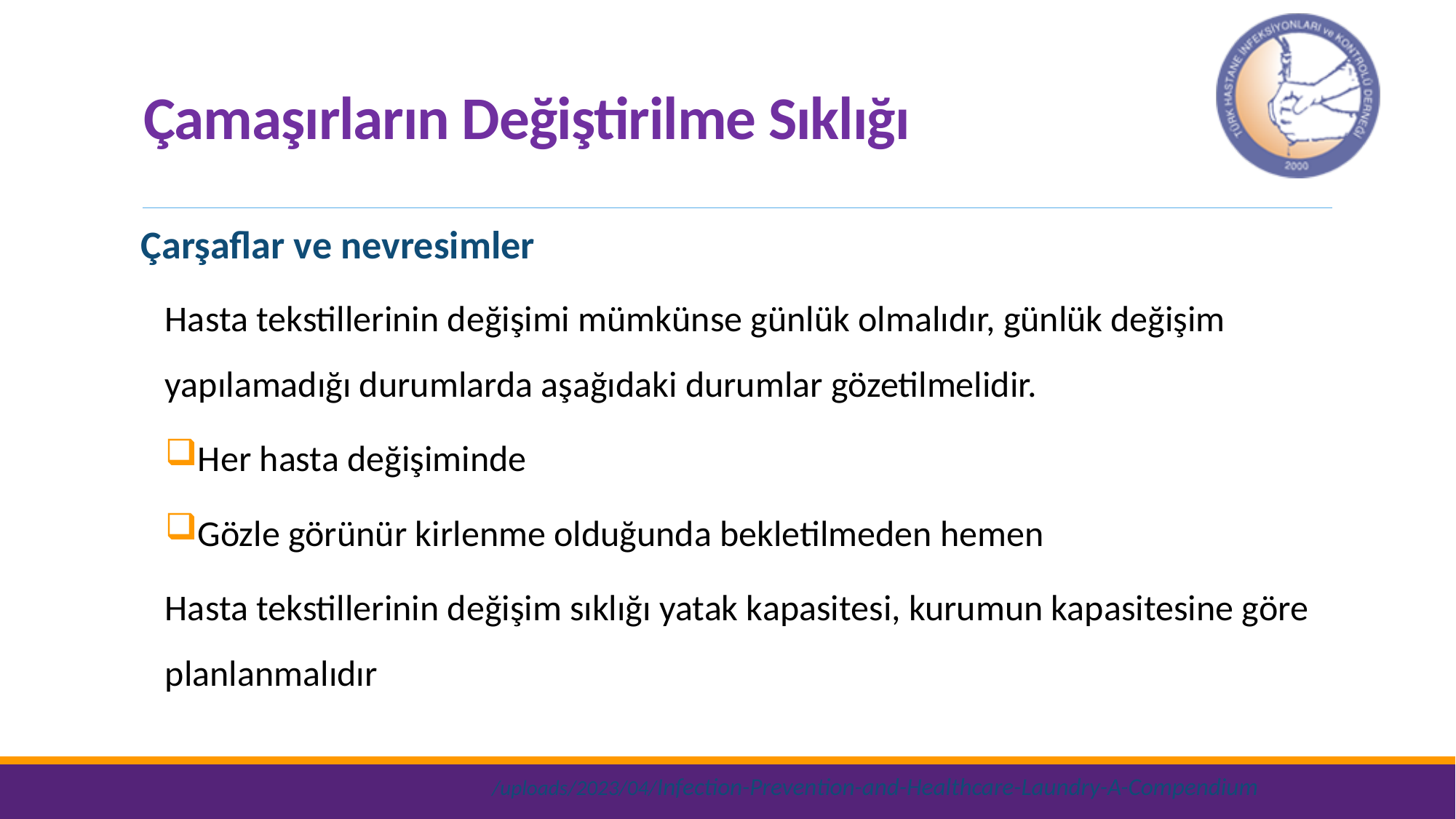

# Çamaşırların Değiştirilme Sıklığı
Çarşaflar ve nevresimler
Hasta tekstillerinin değişimi mümkünse günlük olmalıdır, günlük değişim yapılamadığı durumlarda aşağıdaki durumlar gözetilmelidir.
Her hasta değişiminde
Gözle görünür kirlenme olduğunda bekletilmeden hemen
Hasta tekstillerinin değişim sıklığı yatak kapasitesi, kurumun kapasitesine göre planlanmalıdır

/uploads/2023/04/Infection-Prevention-and-Healthcare-Laundry-A-Compendium